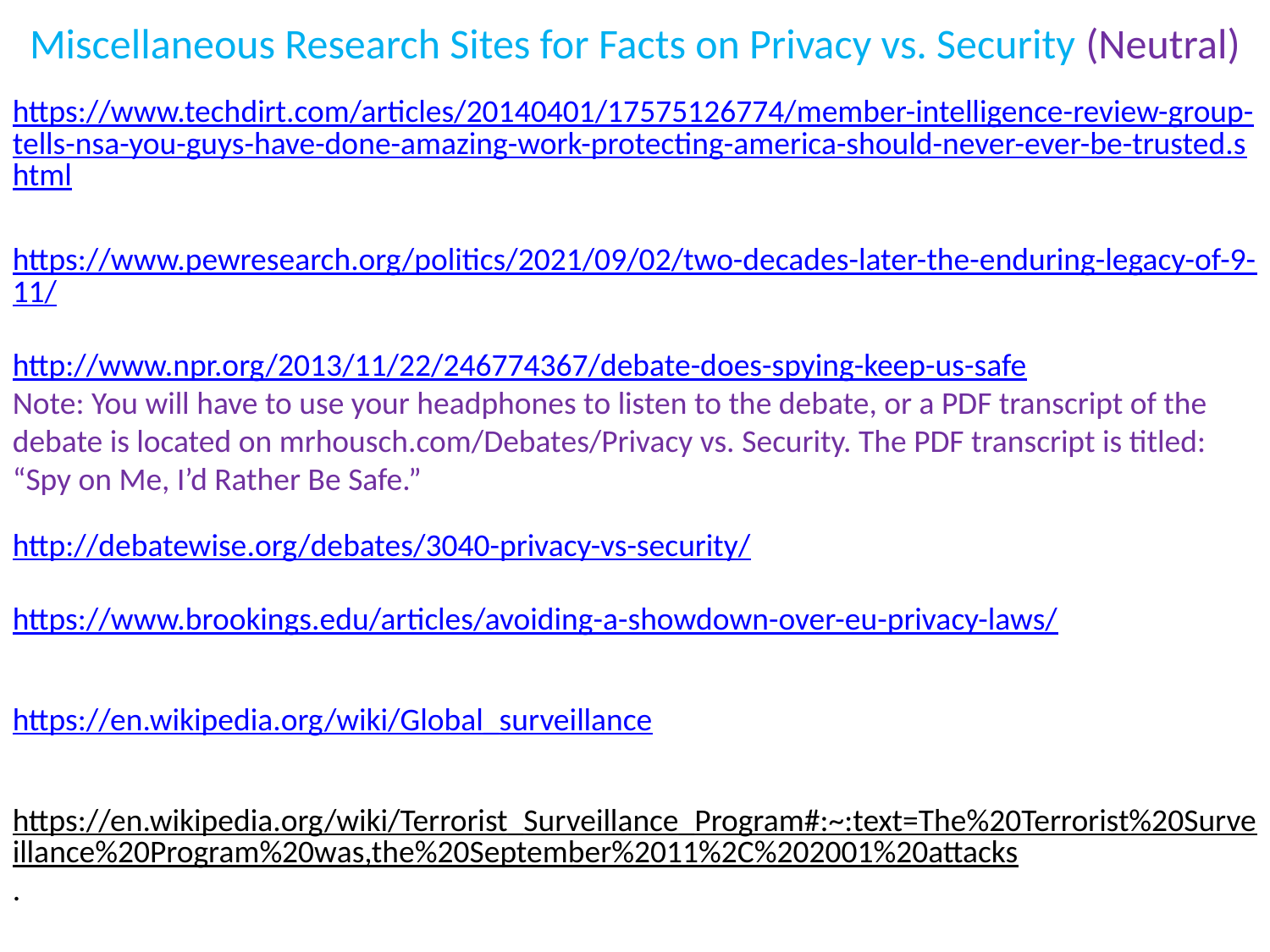

# Miscellaneous Research Sites for Facts on Privacy vs. Security (Neutral)
https://www.techdirt.com/articles/20140401/17575126774/member-intelligence-review-group-tells-nsa-you-guys-have-done-amazing-work-protecting-america-should-never-ever-be-trusted.shtml

https://www.pewresearch.org/politics/2021/09/02/two-decades-later-the-enduring-legacy-of-9-11/

http://www.npr.org/2013/11/22/246774367/debate-does-spying-keep-us-safe
Note: You will have to use your headphones to listen to the debate, or a PDF transcript of the debate is located on mrhousch.com/Debates/Privacy vs. Security. The PDF transcript is titled: “Spy on Me, I’d Rather Be Safe.”

http://debatewise.org/debates/3040-privacy-vs-security/

https://www.brookings.edu/articles/avoiding-a-showdown-over-eu-privacy-laws/

https://en.wikipedia.org/wiki/Global_surveillance

https://en.wikipedia.org/wiki/Terrorist_Surveillance_Program#:~:text=The%20Terrorist%20Surveillance%20Program%20was,the%20September%2011%2C%202001%20attacks.